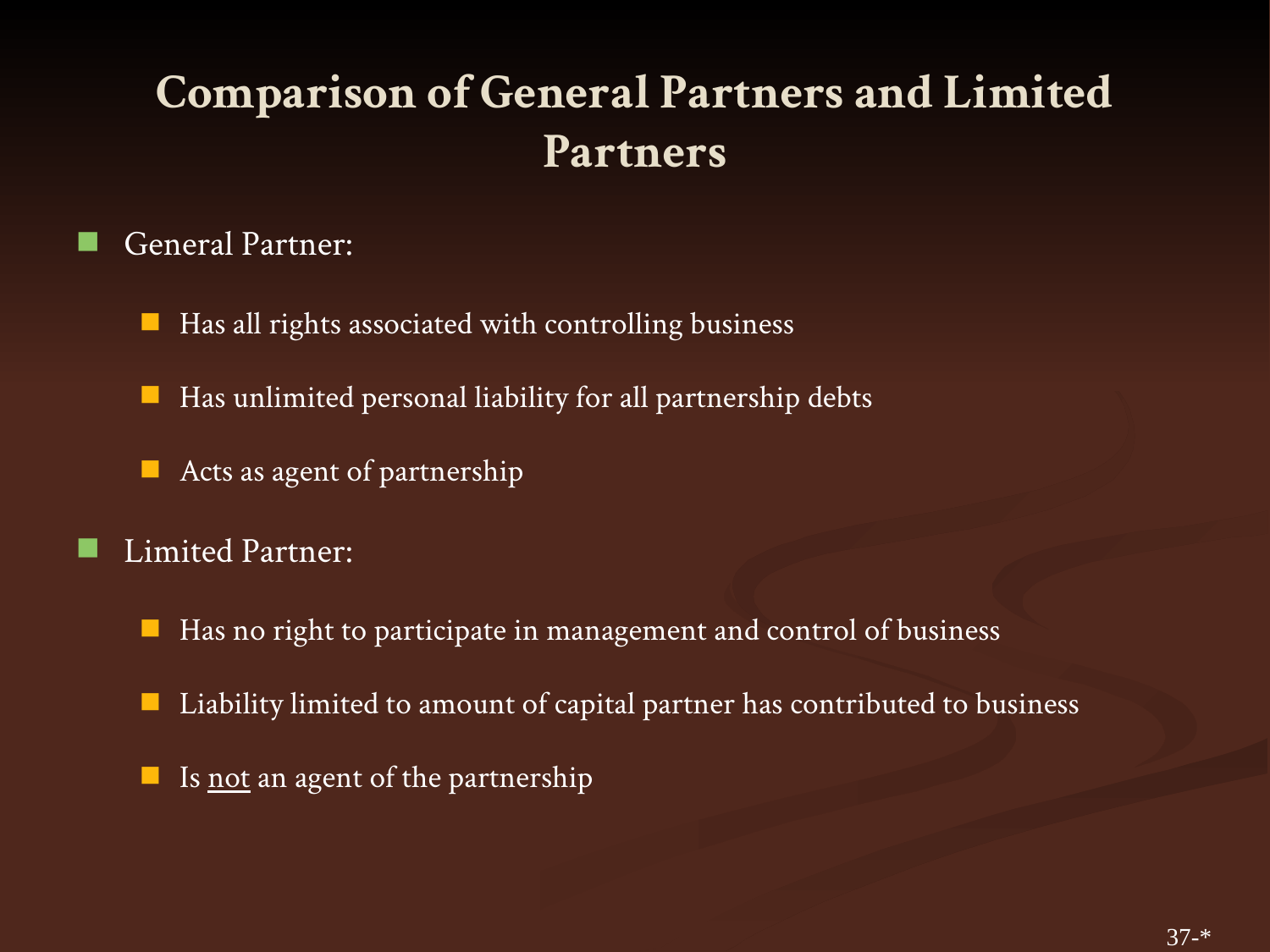

# Comparison of General Partners and Limited Partners
General Partner:

Has all rights associated with controlling business

Has unlimited personal liability for all partnership debts

Acts as agent of partnership

Limited Partner:

Has no right to participate in management and control of business

Liability limited to amount of capital partner has contributed to business

Is not an agent of the partnership
37-*